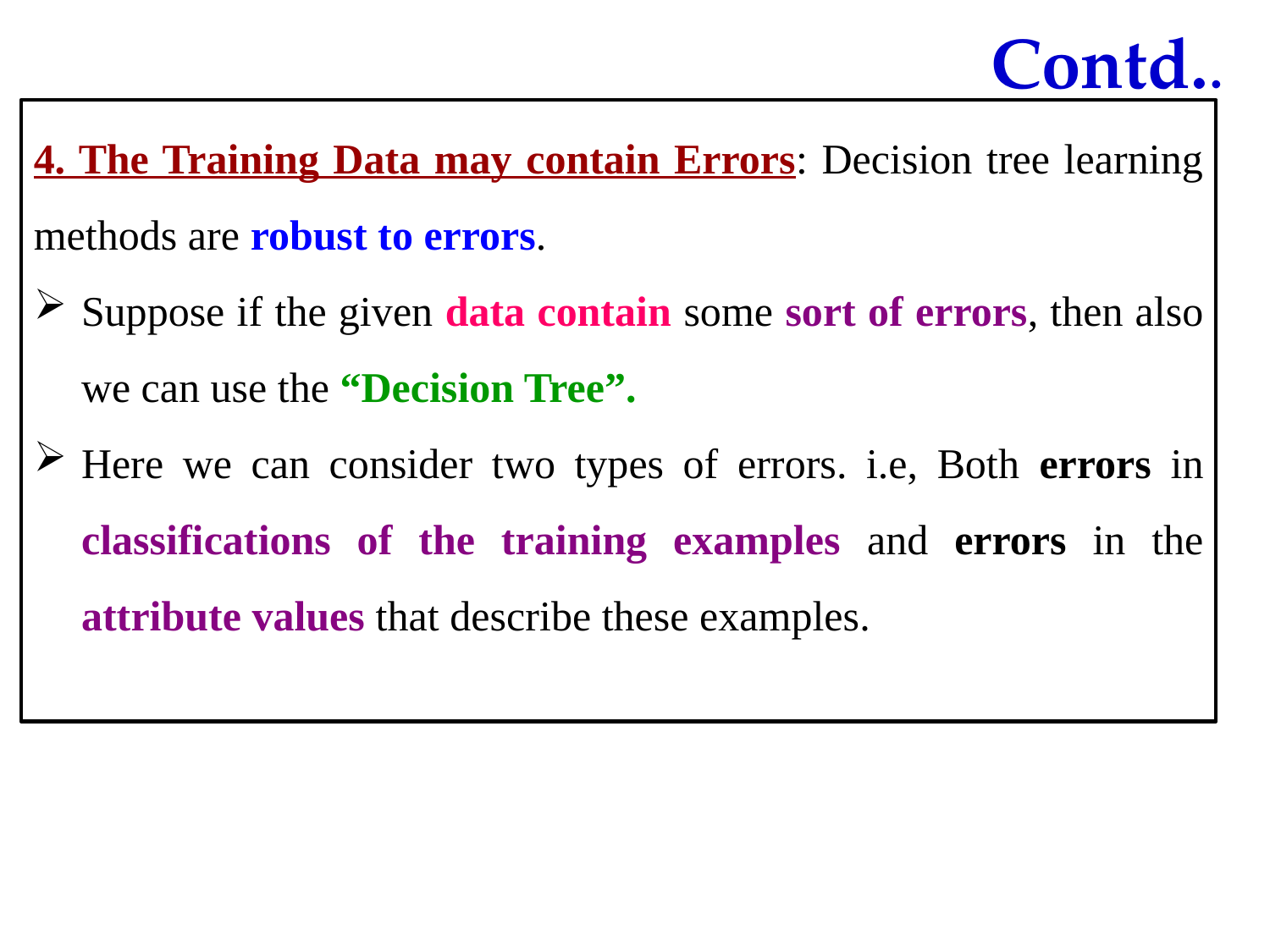

# Contd..
4. The Training Data may contain Errors: Decision tree learning methods are robust to errors.
Suppose if the given data contain some sort of errors, then also we can use the “Decision Tree”.
Here we can consider two types of errors. i.e, Both errors in classifications of the training examples and errors in the attribute values that describe these examples.